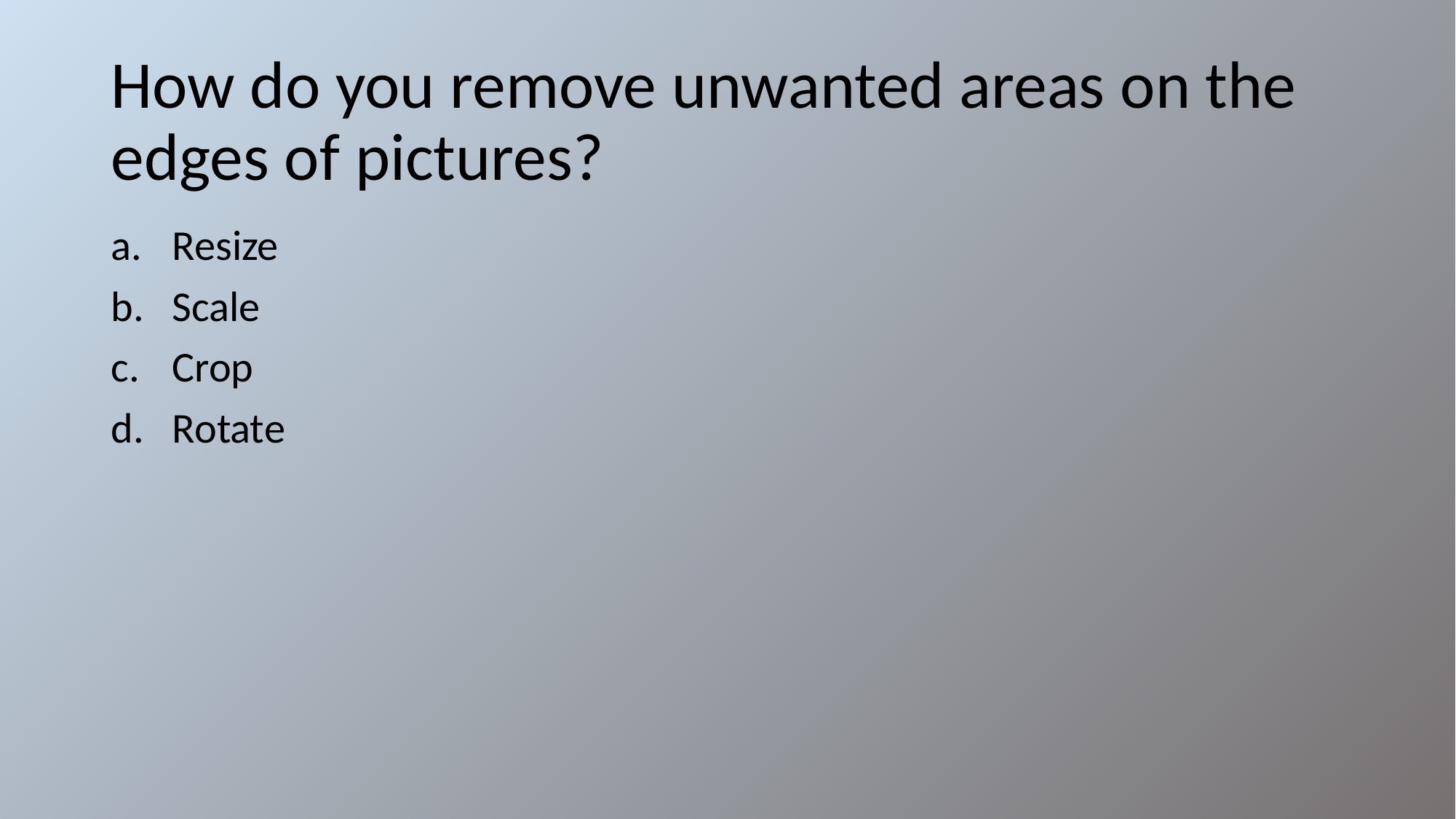

# How do you remove unwanted areas on the edges of pictures?
Resize
Scale
Crop
Rotate